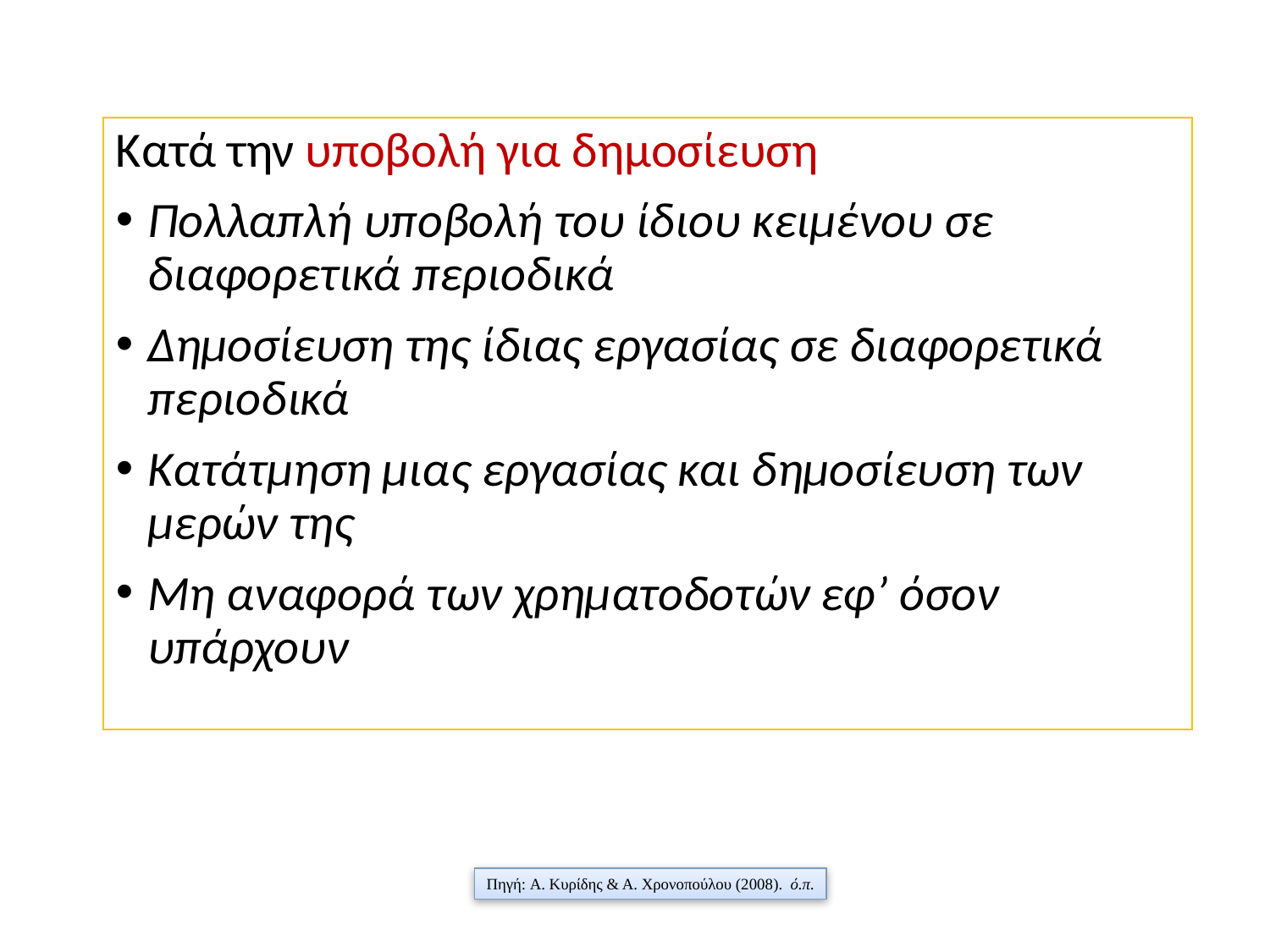

Κατά την υποβολή για δημοσίευση
Πολλαπλή υποβολή του ίδιου κειμένου σε διαφορετικά περιοδικά
Δημοσίευση της ίδιας εργασίας σε διαφορετικά περιοδικά
Κατάτμηση μιας εργασίας και δημοσίευση των μερών της
Μη αναφορά των χρηματοδοτών εφ’ όσον υπάρχουν
Πηγή: Α. Κυρίδης & Α. Χρονοπούλου (2008).  ό.π.